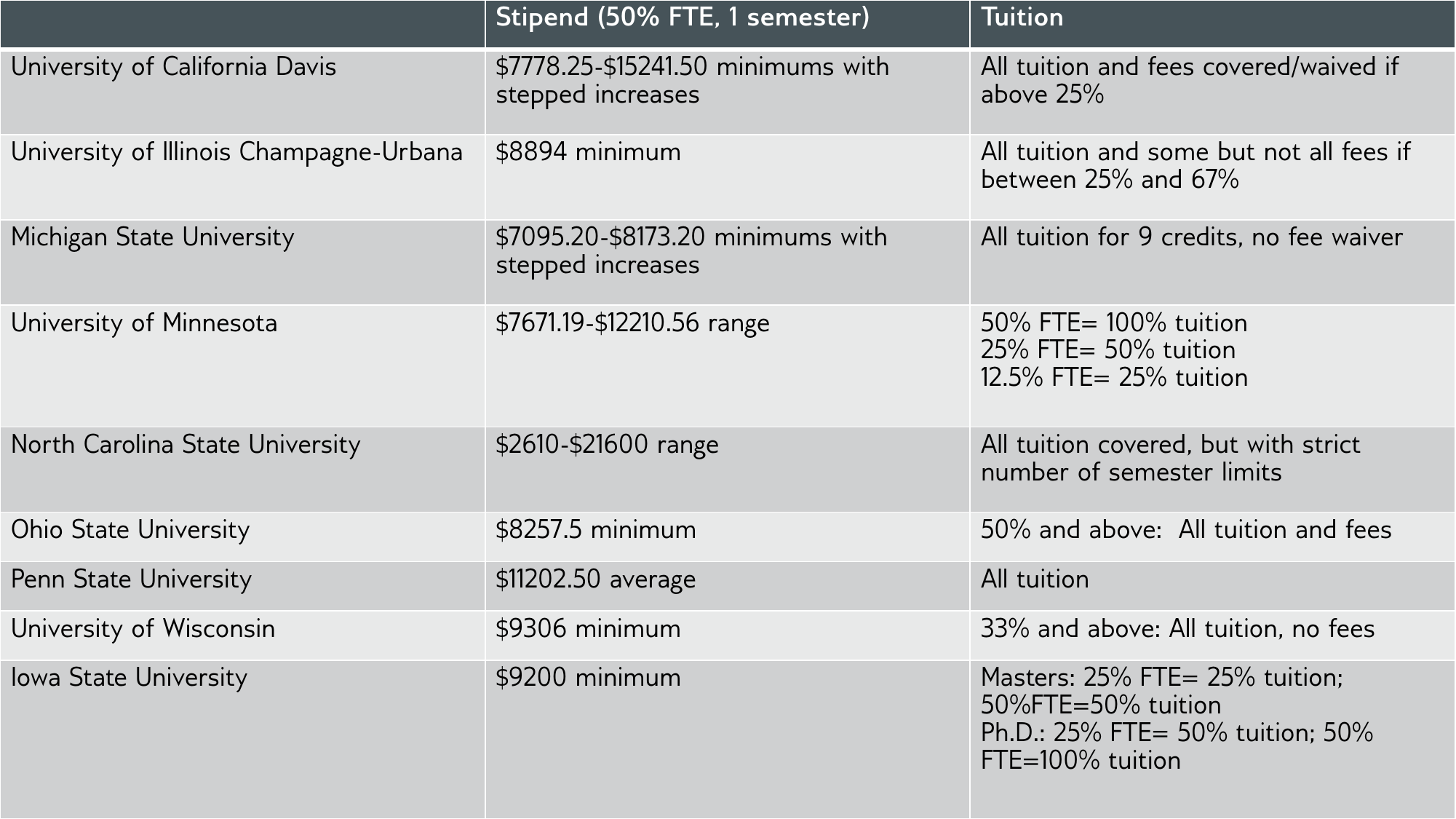

|  | Stipend (50% FTE, 1 semester) | Tuition |
| --- | --- | --- |
| University of California Davis | $7778.25-$15241.50 minimums with stepped increases | All tuition and fees covered/waived if above 25% |
| University of Illinois Champagne-Urbana | $8894 minimum | All tuition and some but not all fees if between 25% and 67% |
| Michigan State University | $7095.20-$8173.20 minimums with stepped increases | All tuition for 9 credits, no fee waiver |
| University of Minnesota | $7671.19-$12210.56 range | 50% FTE= 100% tuition 25% FTE= 50% tuition 12.5% FTE= 25% tuition |
| North Carolina State University | $2610-$21600 range | All tuition covered, but with strict number of semester limits |
| Ohio State University | $8257.5 minimum | 50% and above: All tuition and fees |
| Penn State University | $11202.50 average | All tuition |
| University of Wisconsin | $9306 minimum | 33% and above: All tuition, no fees |
| Iowa State University | $9200 minimum | Masters: 25% FTE= 25% tuition; 50%FTE=50% tuition Ph.D.: 25% FTE= 50% tuition; 50% FTE=100% tuition |
# Peer institutions Tuition and stipend policies